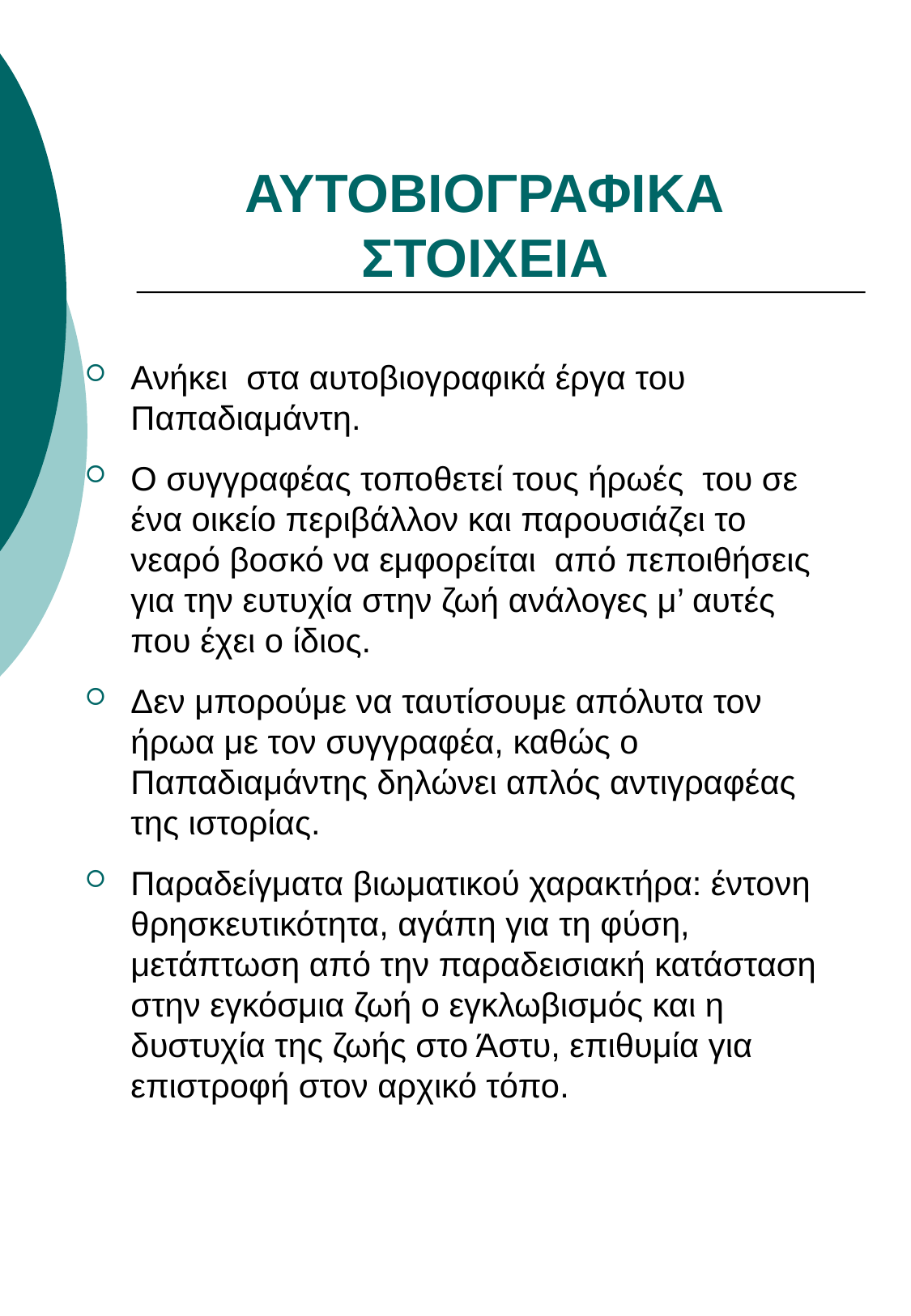

# ΑΥΤΟΒΙΟΓΡΑΦΙΚΑ ΣΤΟΙΧΕΙΑ
Ανήκει  στα αυτοβιογραφικά έργα του Παπαδιαμάντη.
Ο συγγραφέας τοποθετεί τους ήρωές  του σε ένα οικείο περιβάλλον και παρουσιάζει το νεαρό βοσκό να εμφορείται  από πεποιθήσεις για την ευτυχία στην ζωή ανάλογες μ’ αυτές που έχει ο ίδιος.
Δεν μπορούμε να ταυτίσουμε απόλυτα τον ήρωα με τον συγγραφέα, καθώς ο Παπαδιαμάντης δηλώνει απλός αντιγραφέας της ιστορίας.
Παραδείγματα βιωματικού χαρακτήρα: έντονη θρησκευτικότητα, αγάπη για τη φύση, μετάπτωση από την παραδεισιακή κατάσταση στην εγκόσμια ζωή ο εγκλωβισμός και η δυστυχία της ζωής στο Άστυ, επιθυμία για επιστροφή στον αρχικό τόπο.